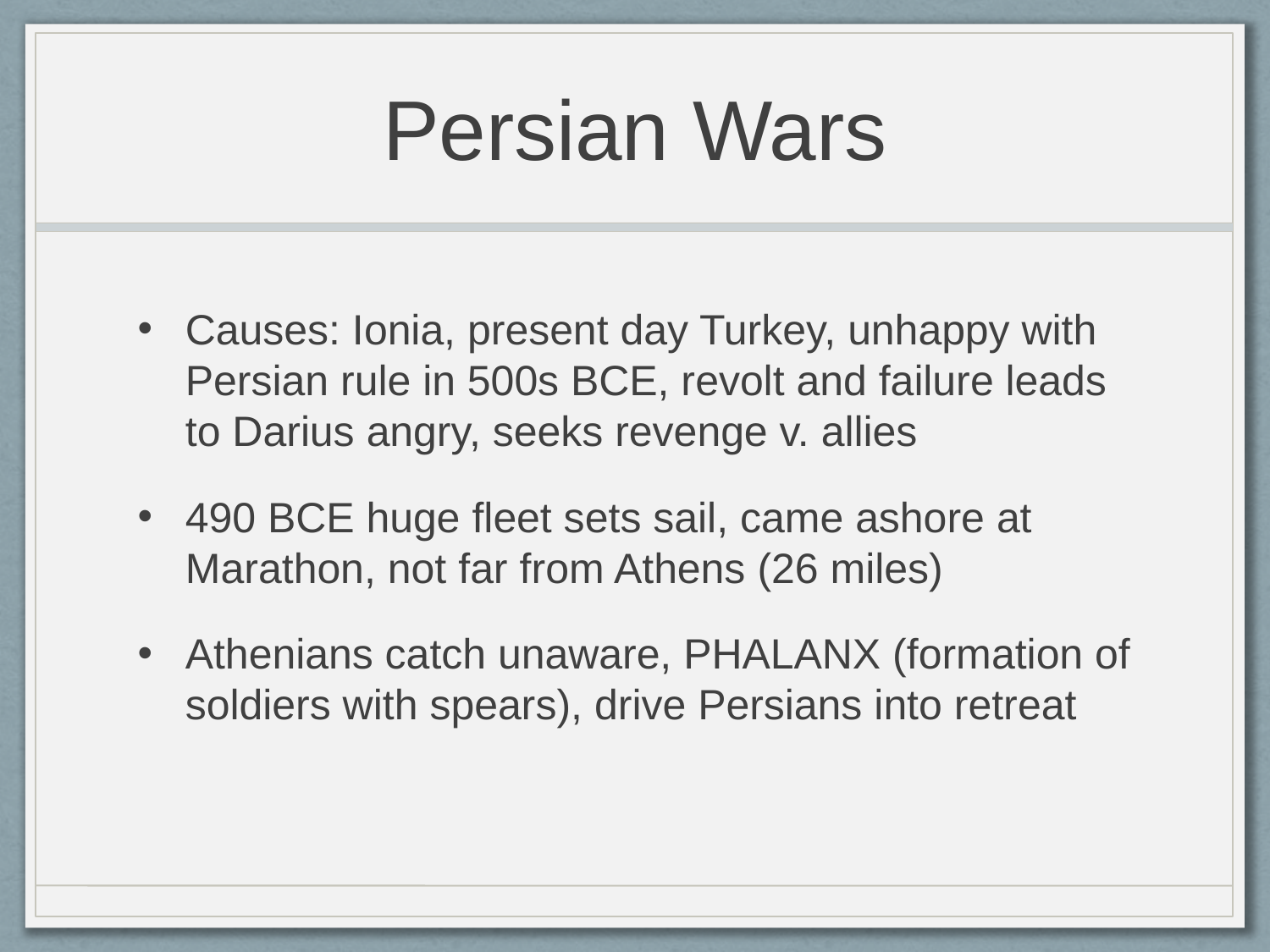

# Persian Wars
Causes: Ionia, present day Turkey, unhappy with Persian rule in 500s BCE, revolt and failure leads to Darius angry, seeks revenge v. allies
490 BCE huge fleet sets sail, came ashore at Marathon, not far from Athens (26 miles)
Athenians catch unaware, PHALANX (formation of soldiers with spears), drive Persians into retreat